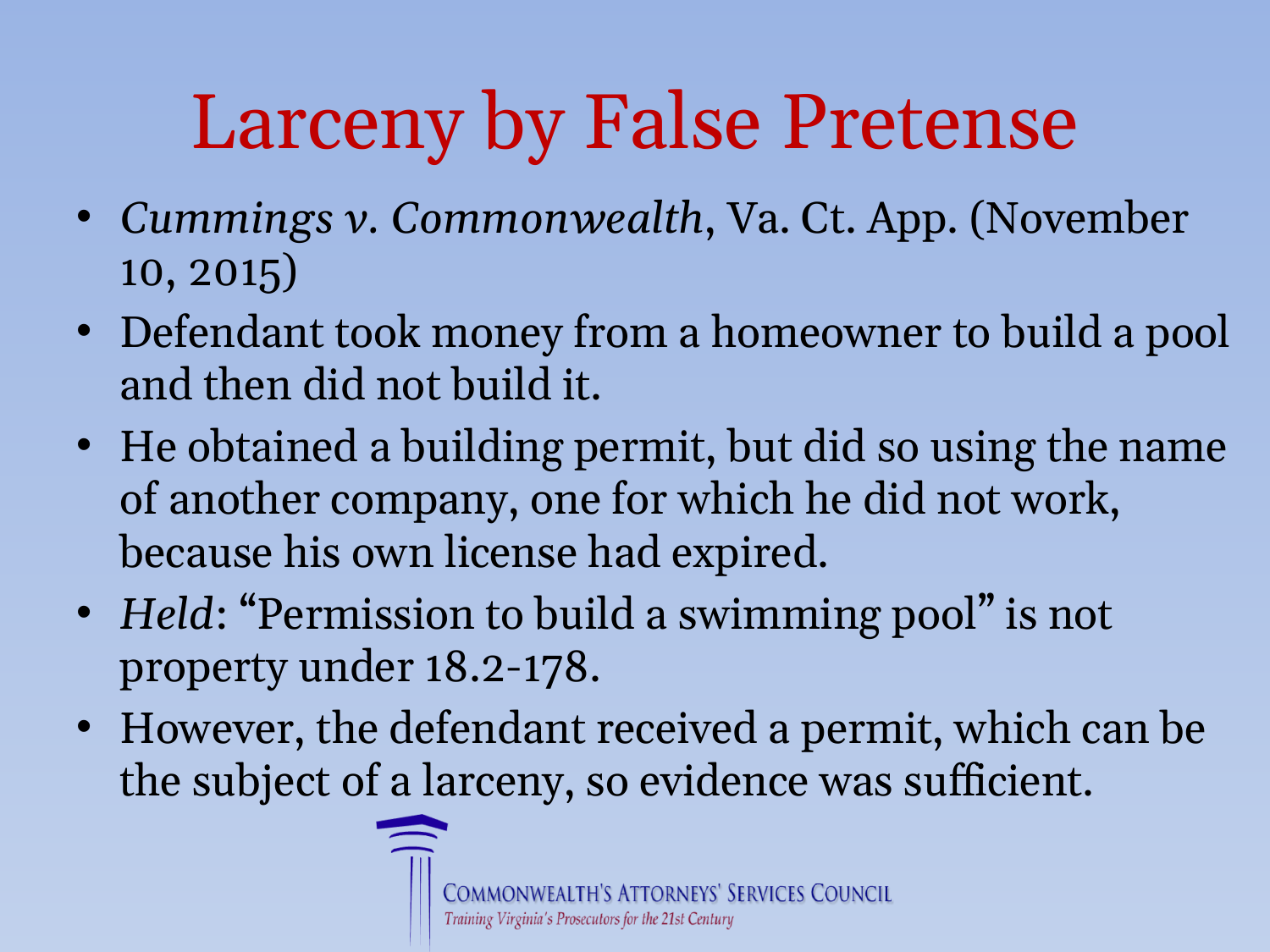

# Larceny by False Pretense
Cummings v. Commonwealth, Va. Ct. App. (November 10, 2015)
Defendant took money from a homeowner to build a pool and then did not build it.
He obtained a building permit, but did so using the name of another company, one for which he did not work, because his own license had expired.
Held: “Permission to build a swimming pool” is not property under 18.2-178.
However, the defendant received a permit, which can be the subject of a larceny, so evidence was sufficient.